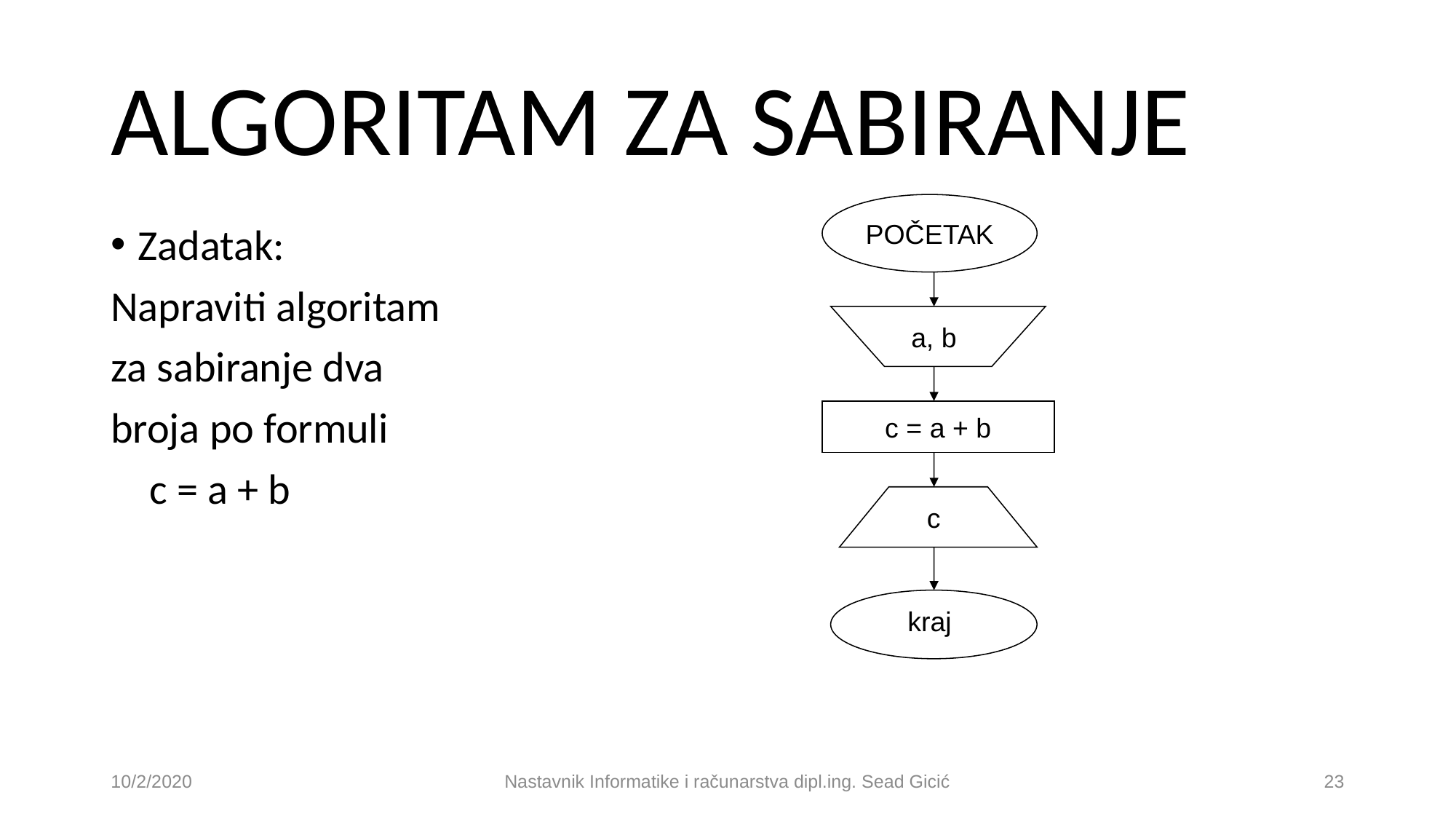

# ALGORITAM ZA SABIRANJE

POČETAK
Zadatak:
Napraviti algoritam
za sabiranje dva
broja po formuli
    c = a + b

a, b

c = a + b

c

kraj

10/2/2020
Nastavnik Informatike i računarstva dipl.ing. Sead Gicić
23